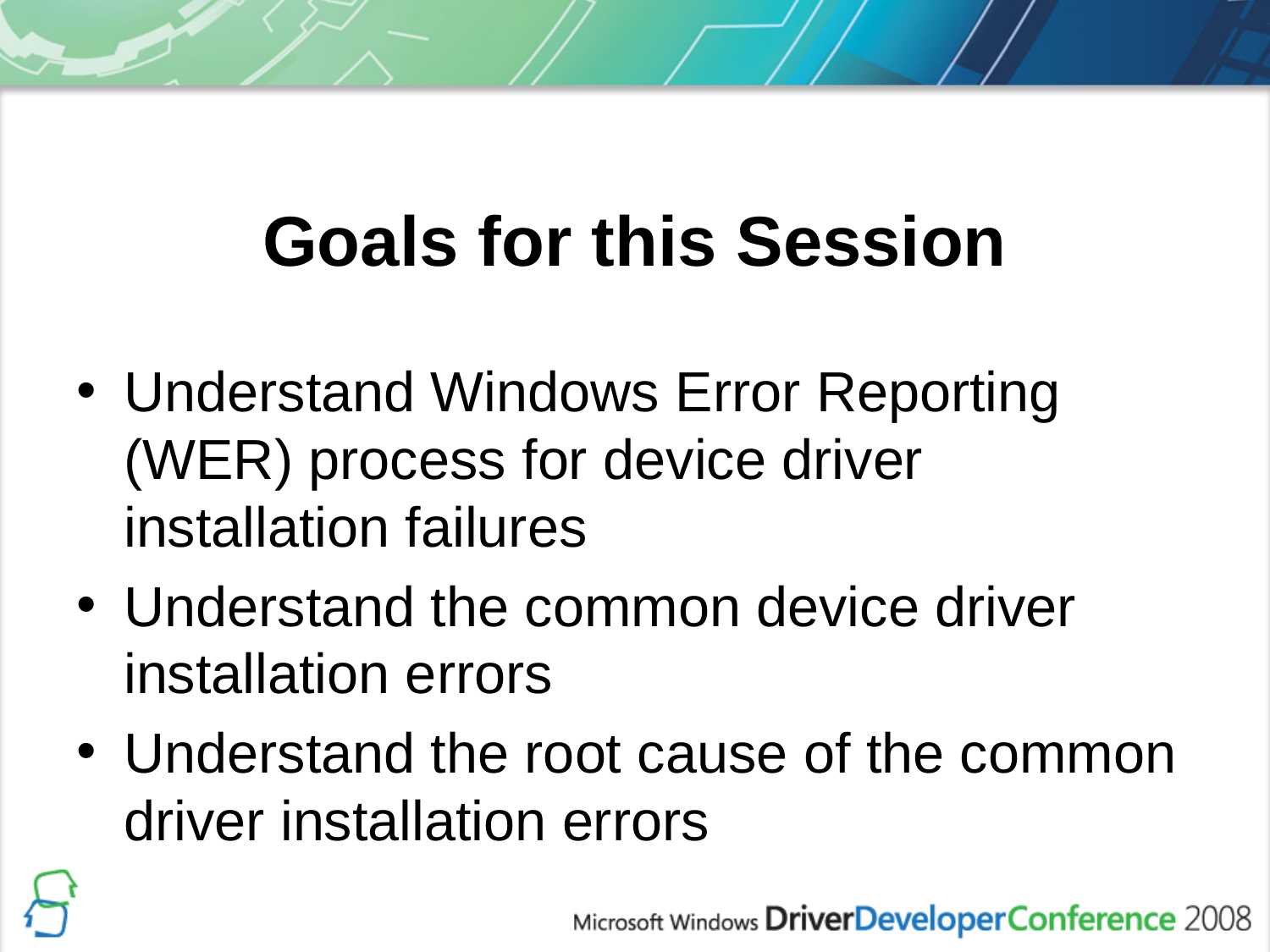

# Goals for this Session
Understand Windows Error Reporting (WER) process for device driver installation failures
Understand the common device driver installation errors
Understand the root cause of the common driver installation errors